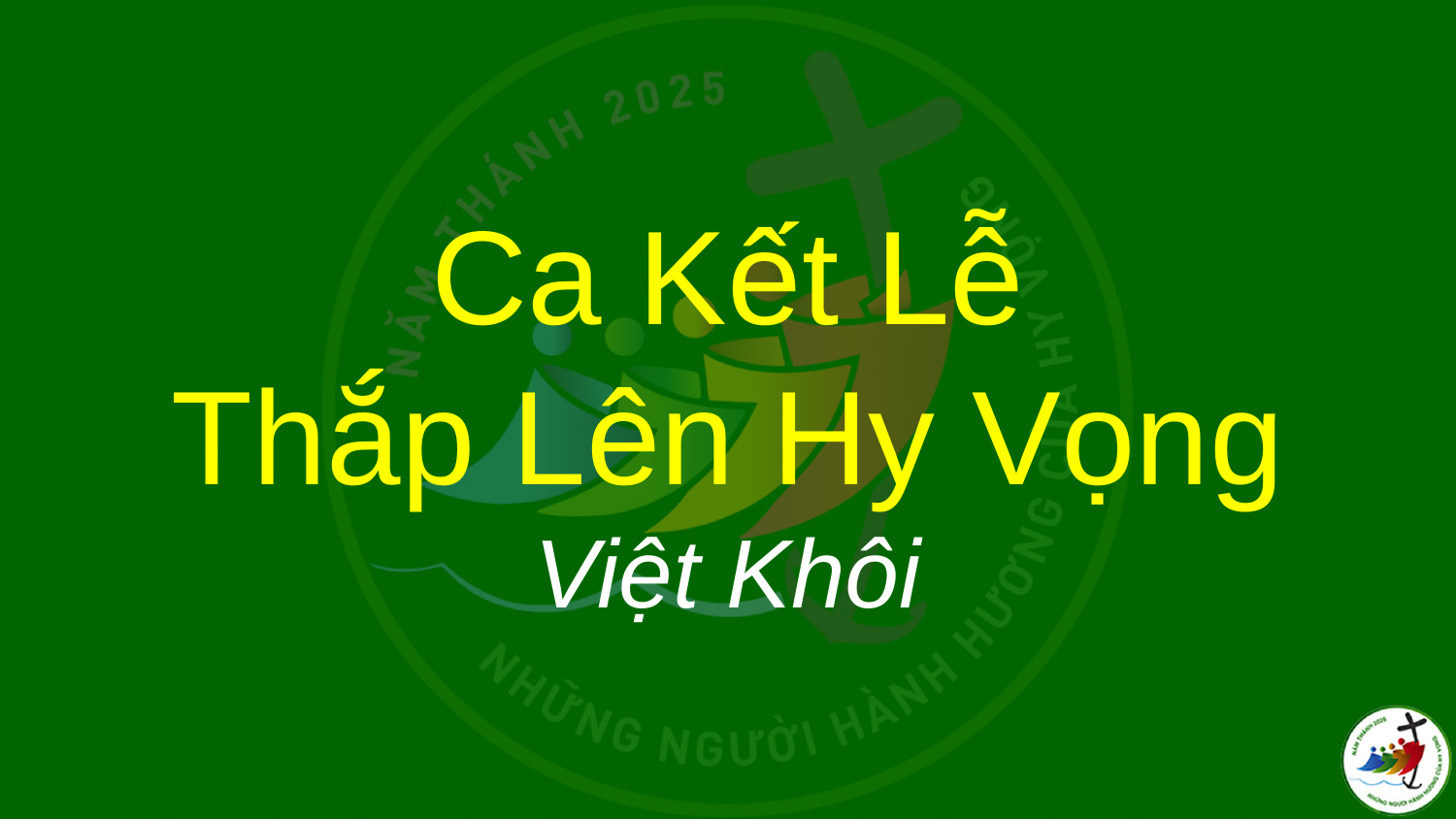

# Ca Kết Lễ Thắp Lên Hy Vọng Việt Khôi